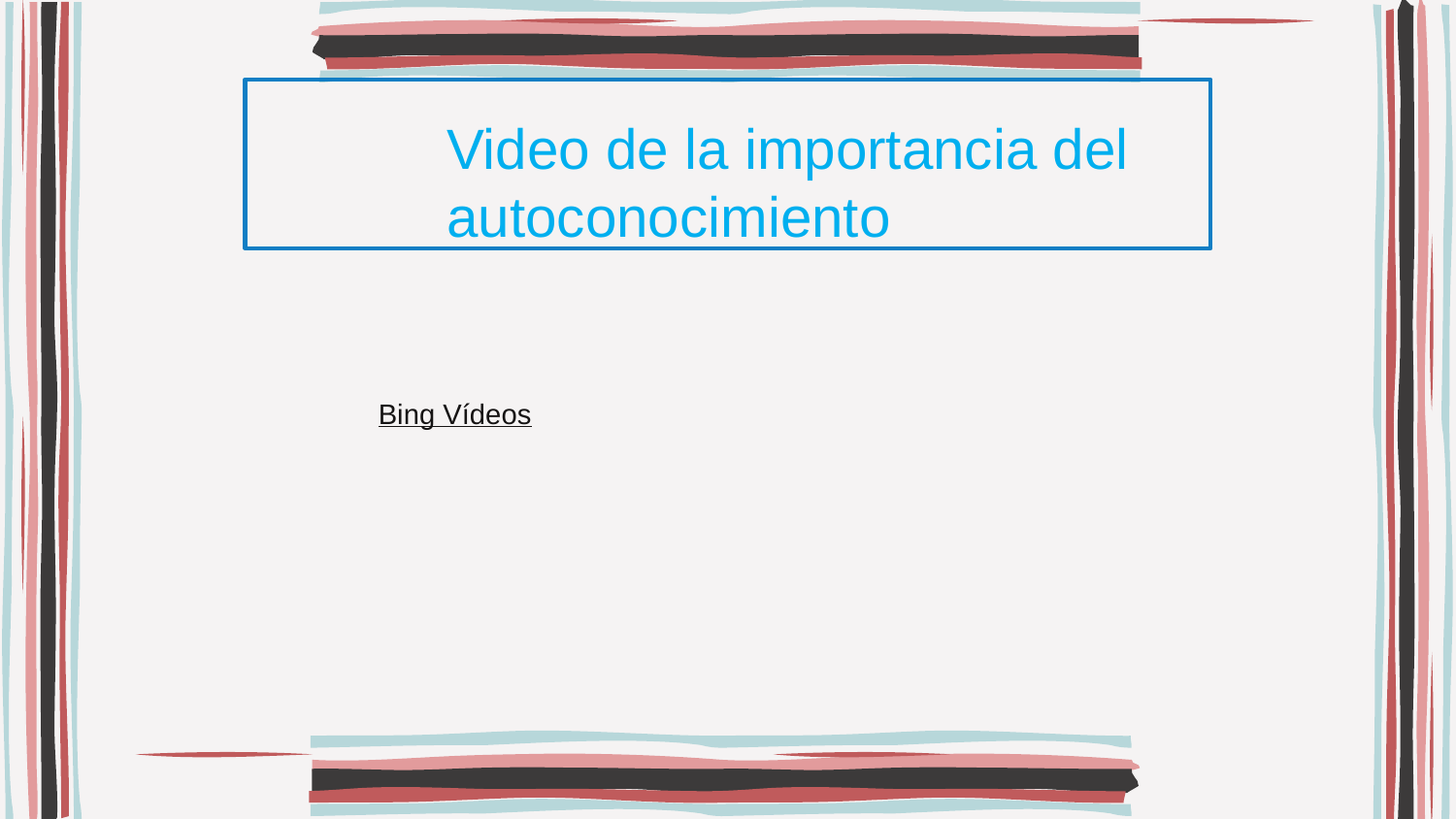

Video de la importancia del autoconocimiento
Bing Vídeos